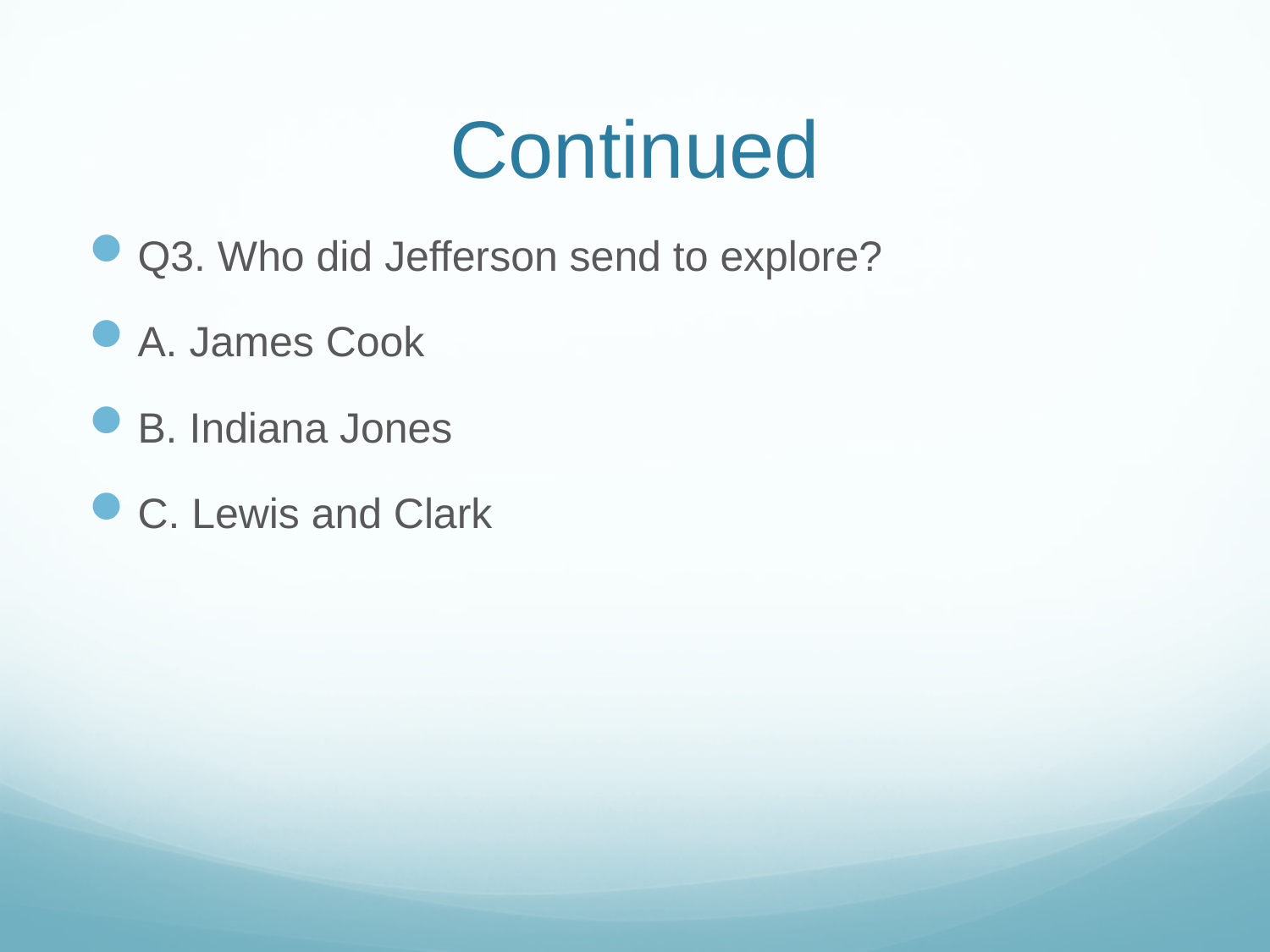

# Continued
Q3. Who did Jefferson send to explore?
A. James Cook
B. Indiana Jones
C. Lewis and Clark